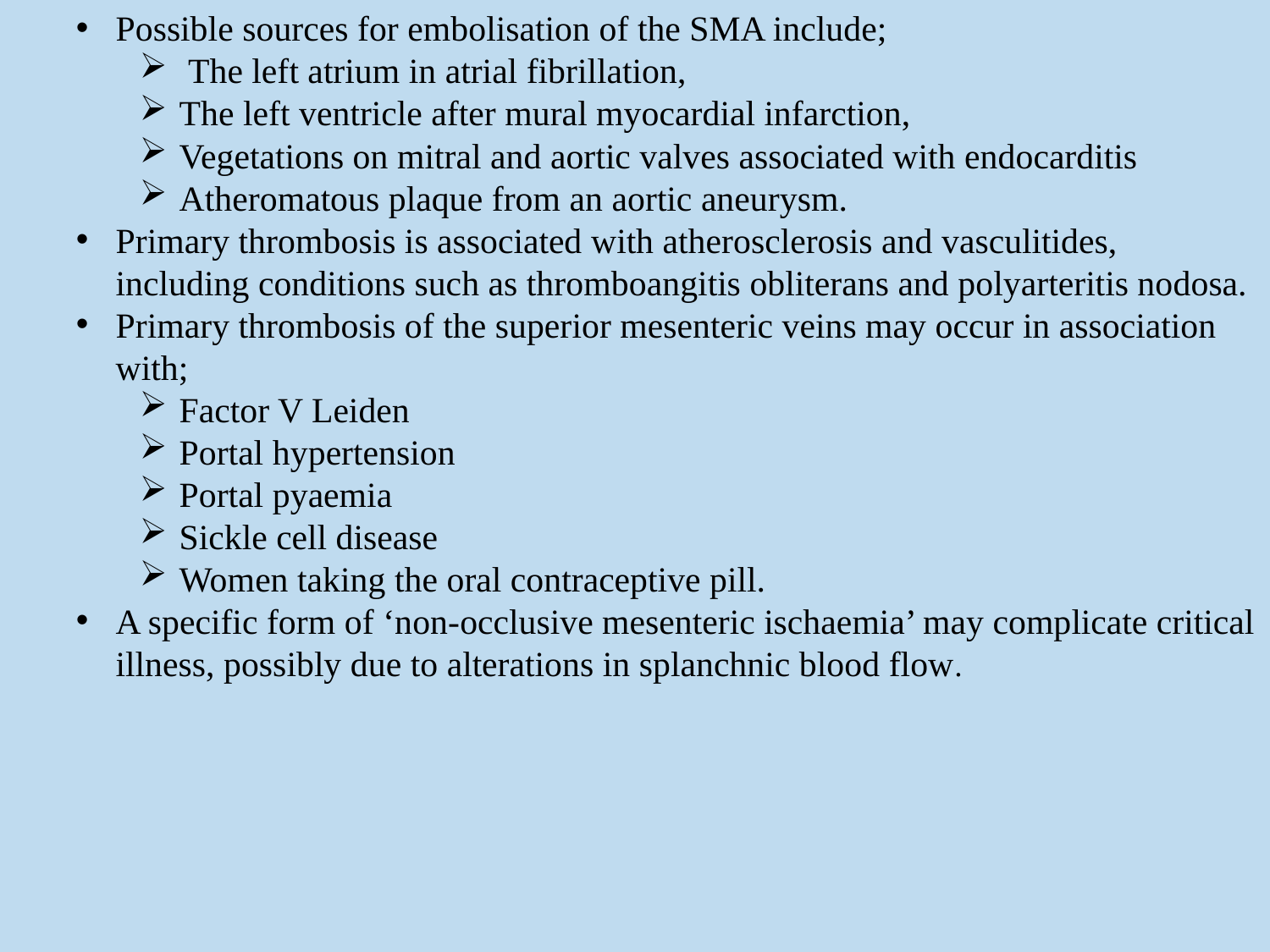

Possible sources for embolisation of the SMA include;
 The left atrium in atrial fibrillation,
The left ventricle after mural myocardial infarction,
Vegetations on mitral and aortic valves associated with endocarditis
Atheromatous plaque from an aortic aneurysm.
Primary thrombosis is associated with atherosclerosis and vasculitides, including conditions such as thromboangitis obliterans and polyarteritis nodosa.
Primary thrombosis of the superior mesenteric veins may occur in association with;
Factor V Leiden
Portal hypertension
Portal pyaemia
Sickle cell disease
Women taking the oral contraceptive pill.
A specific form of ‘non-occlusive mesenteric ischaemia’ may complicate critical illness, possibly due to alterations in splanchnic blood flow.